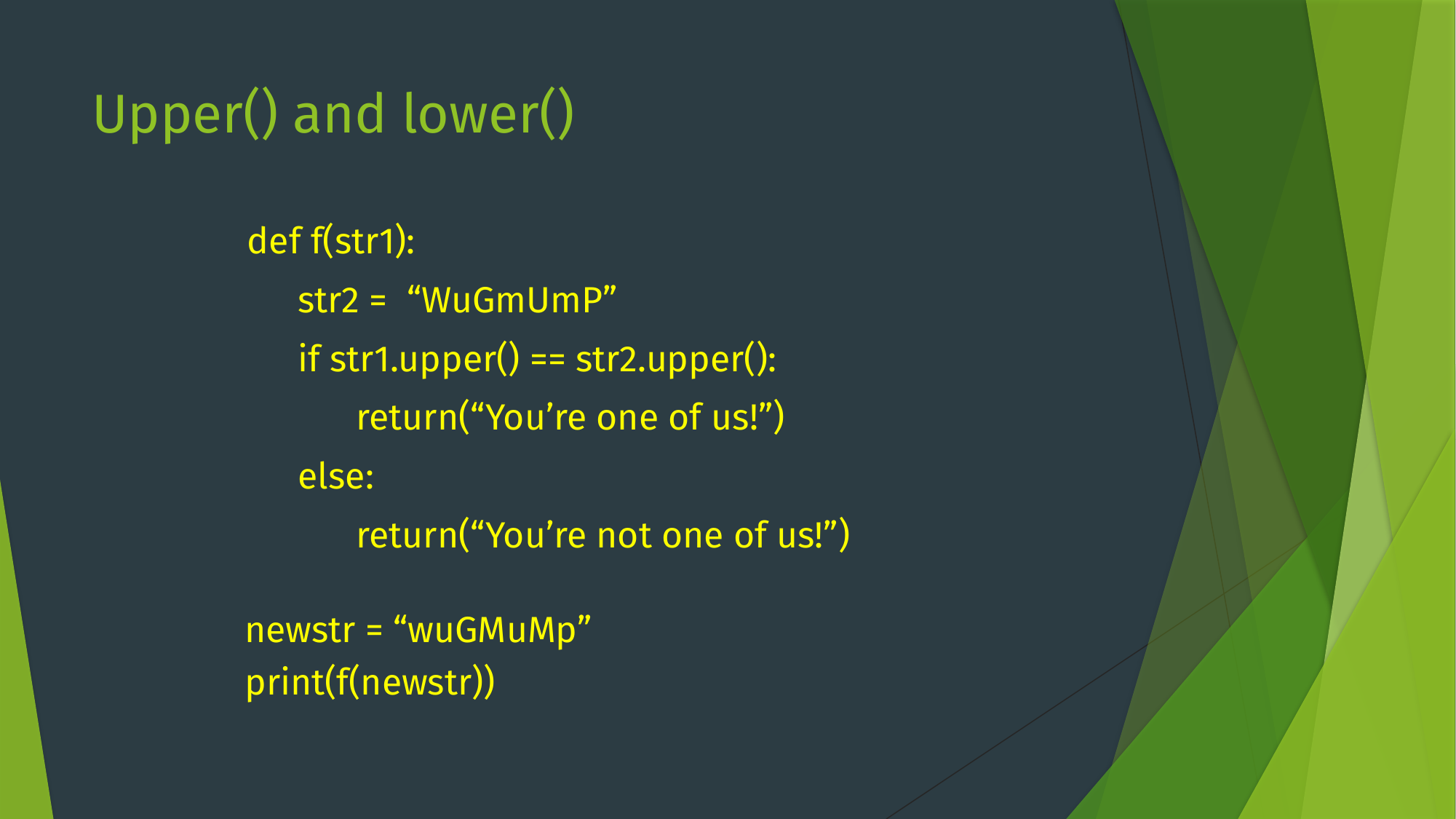

# Upper() and lower()

def f(str1):
	 str2 =  “WuGmUmP”
	 if str1.upper() == str2.upper():
return(“You’re one of us!”)
	 else:
return(“You’re not one of us!”)

newstr = “wuGMuMp”
print(f(newstr))